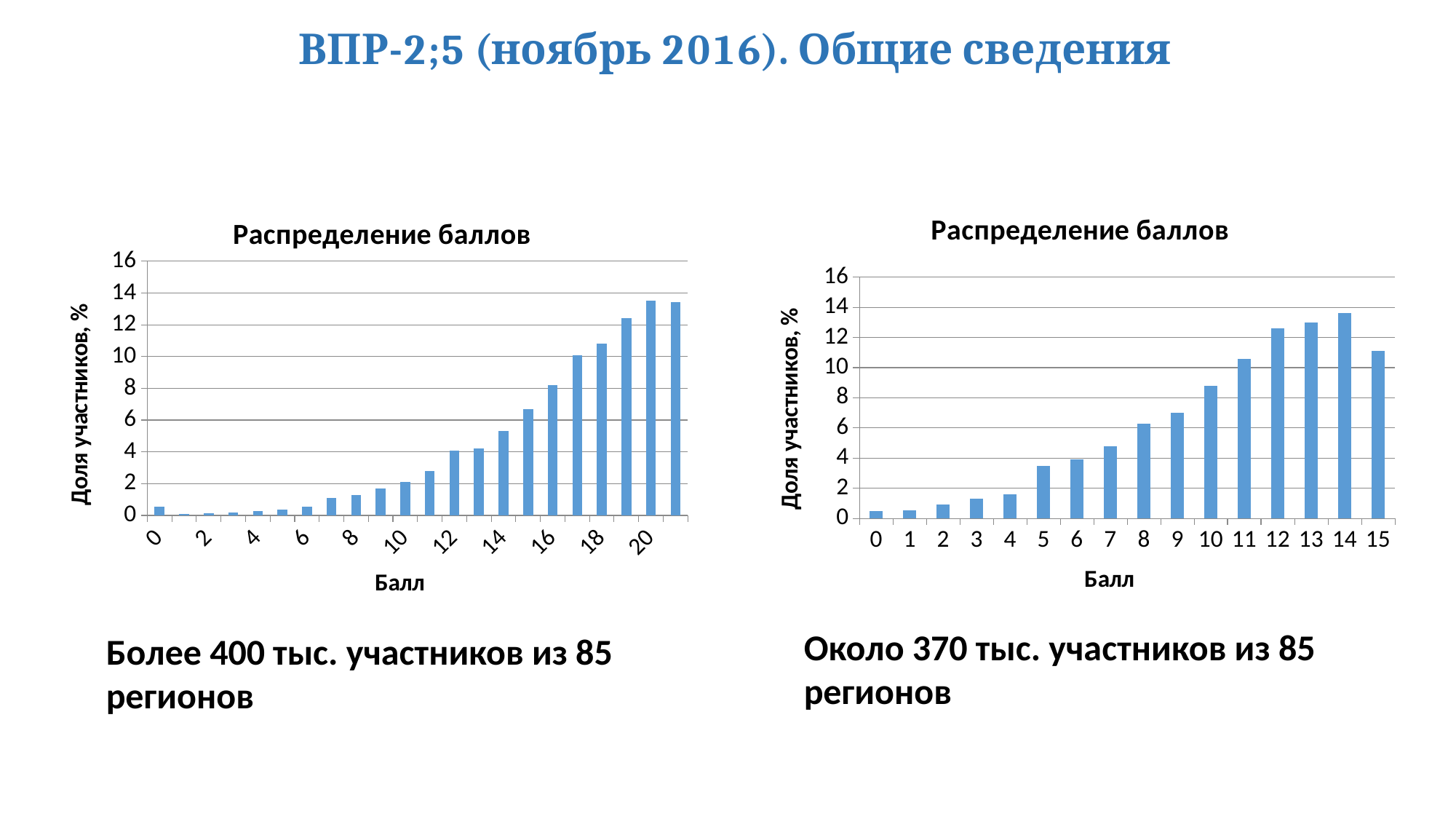

# ВПР-2;5 (ноябрь 2016). Общие сведения

### Chart: Распределение баллов

| Category |  |
|---|---|
| 0 | 0.48000000000000015 |
| 1 | 0.52 |
| 2 | 0.92 |
| 3 | 1.3 |
| 4 | 1.6 |
| 5 | 3.5 |
| 6 | 3.9 |
| 7 | 4.8 |
| 8 | 6.3 |
| 9 | 7.0 |
| 10 | 8.8 |
| 11 | 10.6 |
| 12 | 12.6 |
| 13 | 13.0 |
| 14 | 13.6 |
| 15 | 11.1 |

### Chart: Распределение баллов

| Category |  |
|---|---|
| 0 | 0.57 |
| 1 | 0.08000000000000022 |
| 2 | 0.13 |
| 3 | 0.18000000000000024 |
| 4 | 0.26 |
| 5 | 0.38000000000000095 |
| 6 | 0.57 |
| 7 | 1.1 |
| 8 | 1.3 |
| 9 | 1.7000000000000013 |
| 10 | 2.1 |
| 11 | 2.8 |
| 12 | 4.1 |
| 13 | 4.2 |
| 14 | 5.3 |
| 15 | 6.7 |
| 16 | 8.200000000000001 |
| 17 | 10.1 |
| 18 | 10.8 |
| 19 | 12.4 |
| 20 | 13.5 |
| 21 | 13.4 |
Около 370 тыс. участников из 85 регионов
Более 400 тыс. участников из 85 регионов